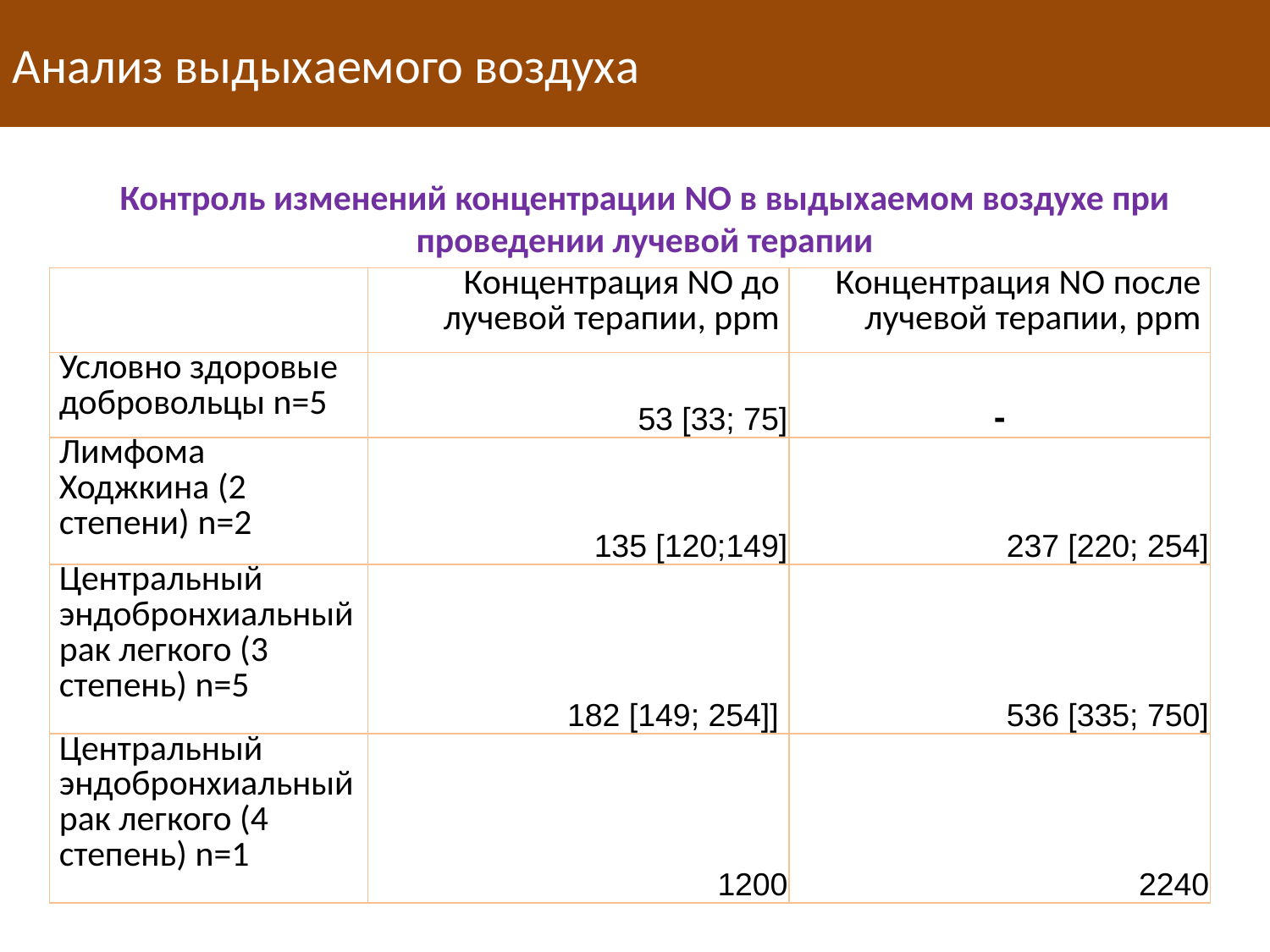

Анализ выдыхаемого воздуха
Контроль изменений концентрации NO в выдыхаемом воздухе при проведении лучевой терапии
|  | Концентрация NO до лучевой терапии, ppm | Концентрация NO после лучевой терапии, ppm |
| --- | --- | --- |
| Условно здоровые добровольцы n=5 | 53 [33; 75] | - |
| Лимфома Ходжкина (2 степени) n=2 | 135 [120;149] | 237 [220; 254] |
| Центральный эндобронхиальный рак легкого (3 степень) n=5 | 182 [149; 254]] | 536 [335; 750] |
| Центральный эндобронхиальный рак легкого (4 степень) n=1 | 1200 | 2240 |